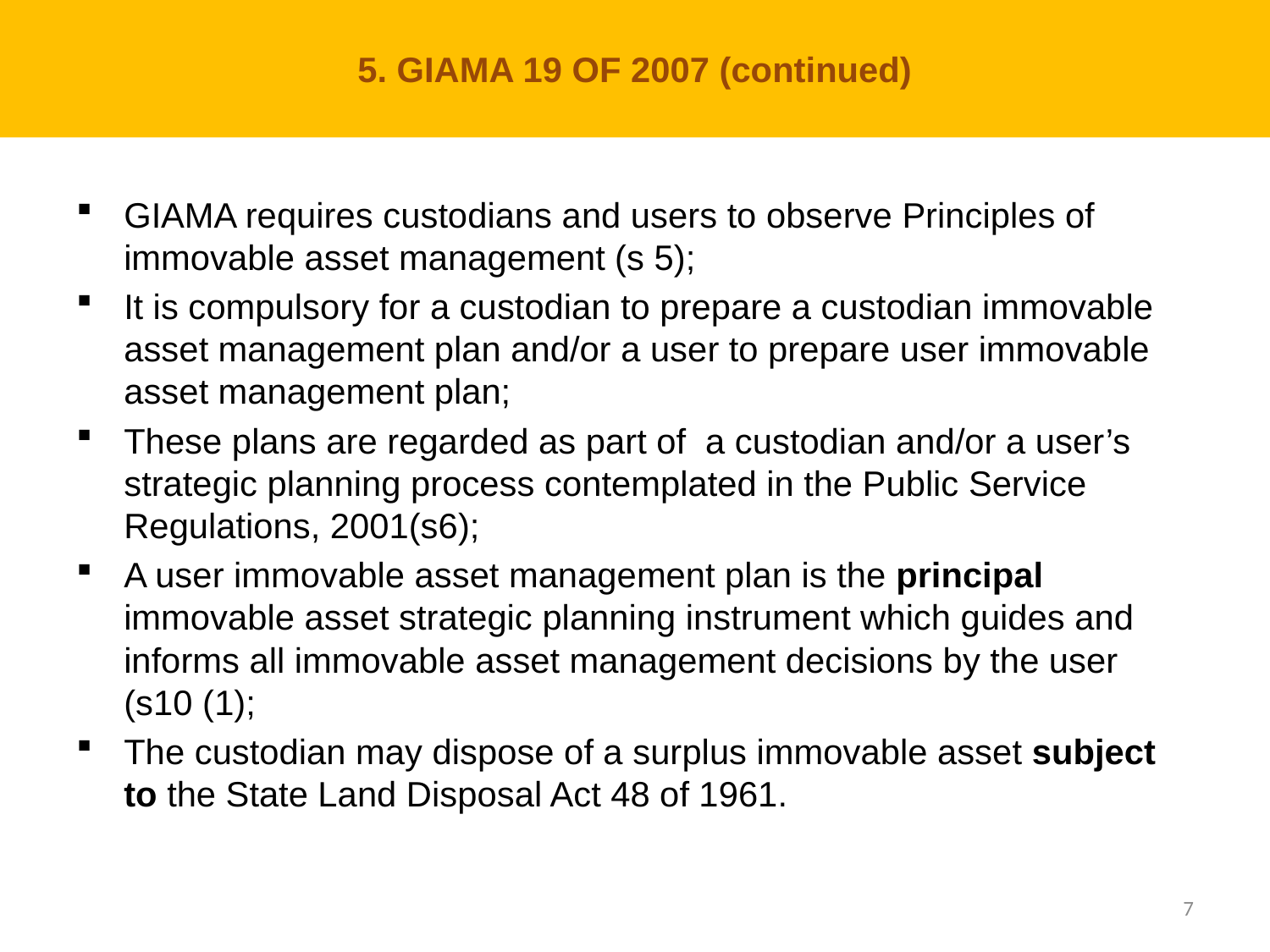

# 5. GIAMA 19 OF 2007 (continued)
GIAMA requires custodians and users to observe Principles of immovable asset management (s 5);
It is compulsory for a custodian to prepare a custodian immovable asset management plan and/or a user to prepare user immovable asset management plan;
These plans are regarded as part of  a custodian and/or a user’s strategic planning process contemplated in the Public Service Regulations, 2001(s6);
A user immovable asset management plan is the principal immovable asset strategic planning instrument which guides and informs all immovable asset management decisions by the user (s10 (1);
The custodian may dispose of a surplus immovable asset subject to the State Land Disposal Act 48 of 1961.

7